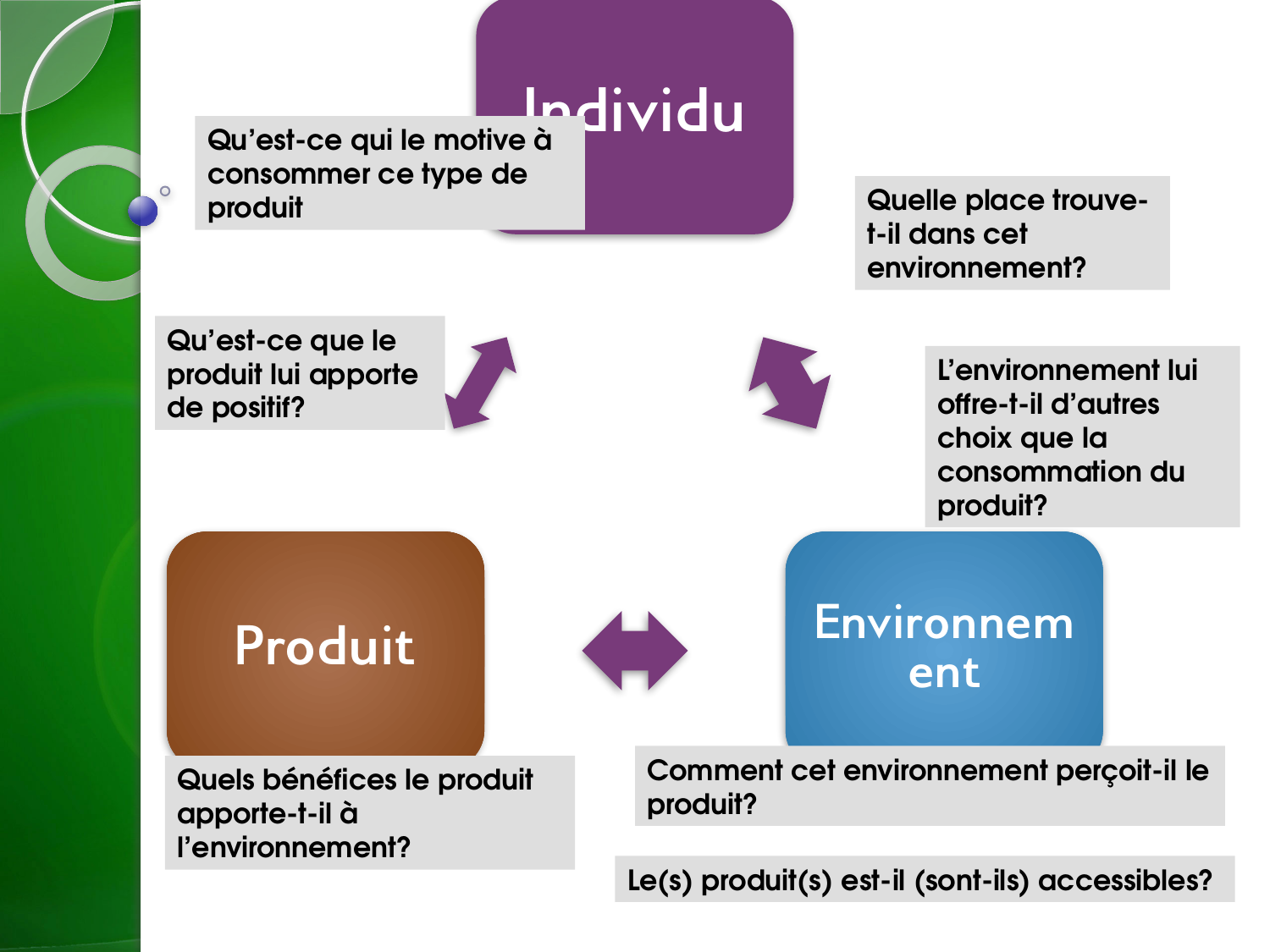

Individu
Environnement
Produit
Qu’est-ce qui le motive à consommer ce type de produit
Quelle place trouve-t-il dans cet environnement?
Qu’est-ce que le produit lui apporte de positif?
L’environnement lui offre-t-il d’autres choix que la consommation du produit?
Comment cet environnement perçoit-il le produit?
Quels bénéfices le produit apporte-t-il à l’environnement?
Le(s) produit(s) est-il (sont-ils) accessibles?